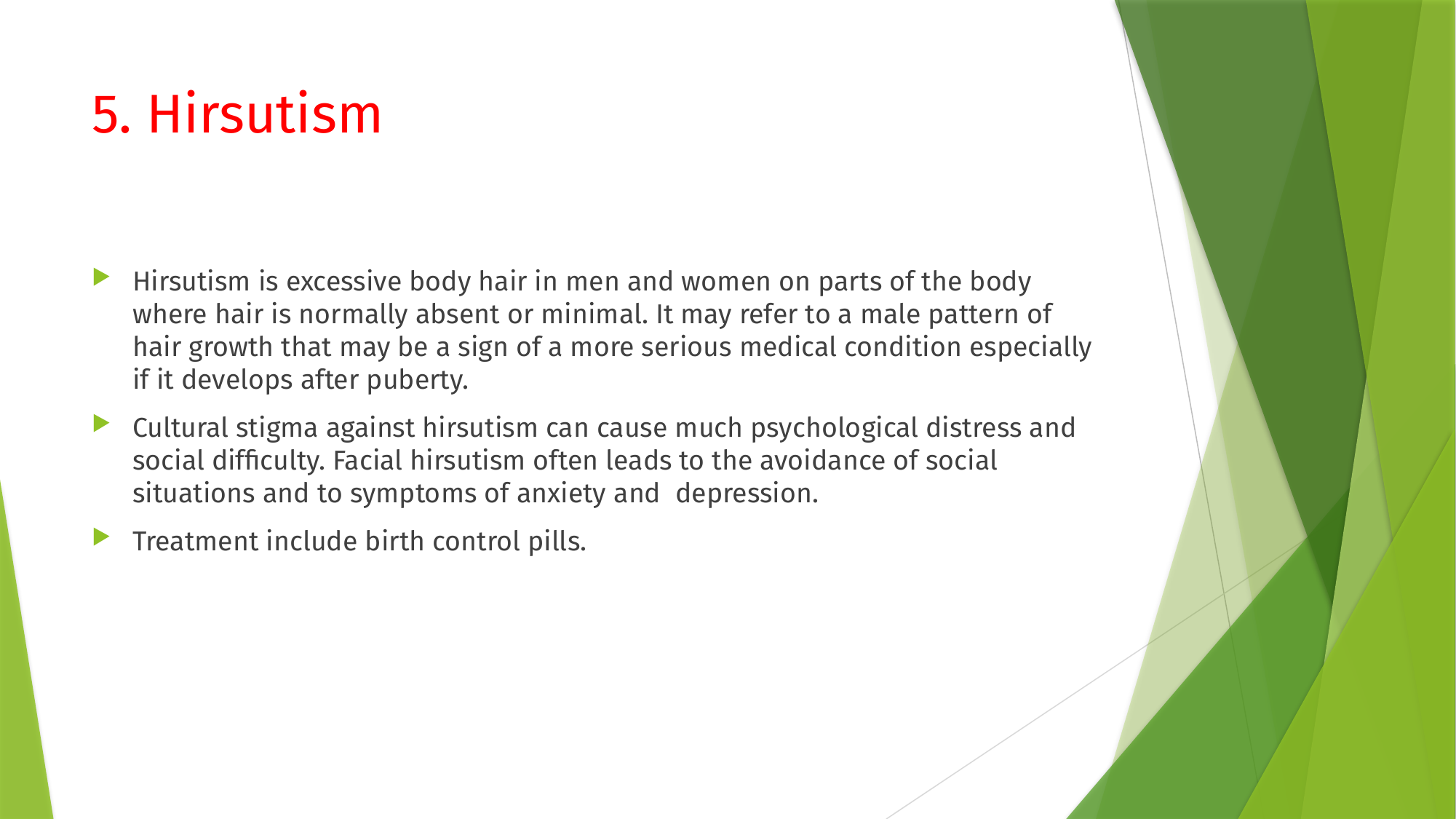

# 5. Hirsutism
Hirsutism is excessive body hair in men and women on parts of the body where hair is normally absent or minimal. It may refer to a male pattern of hair growth that may be a sign of a more serious medical condition especially if it develops after puberty.
Cultural stigma against hirsutism can cause much psychological distress and social difficulty. Facial hirsutism often leads to the avoidance of social situations and to symptoms of anxiety and  depression.
Treatment include birth control pills.